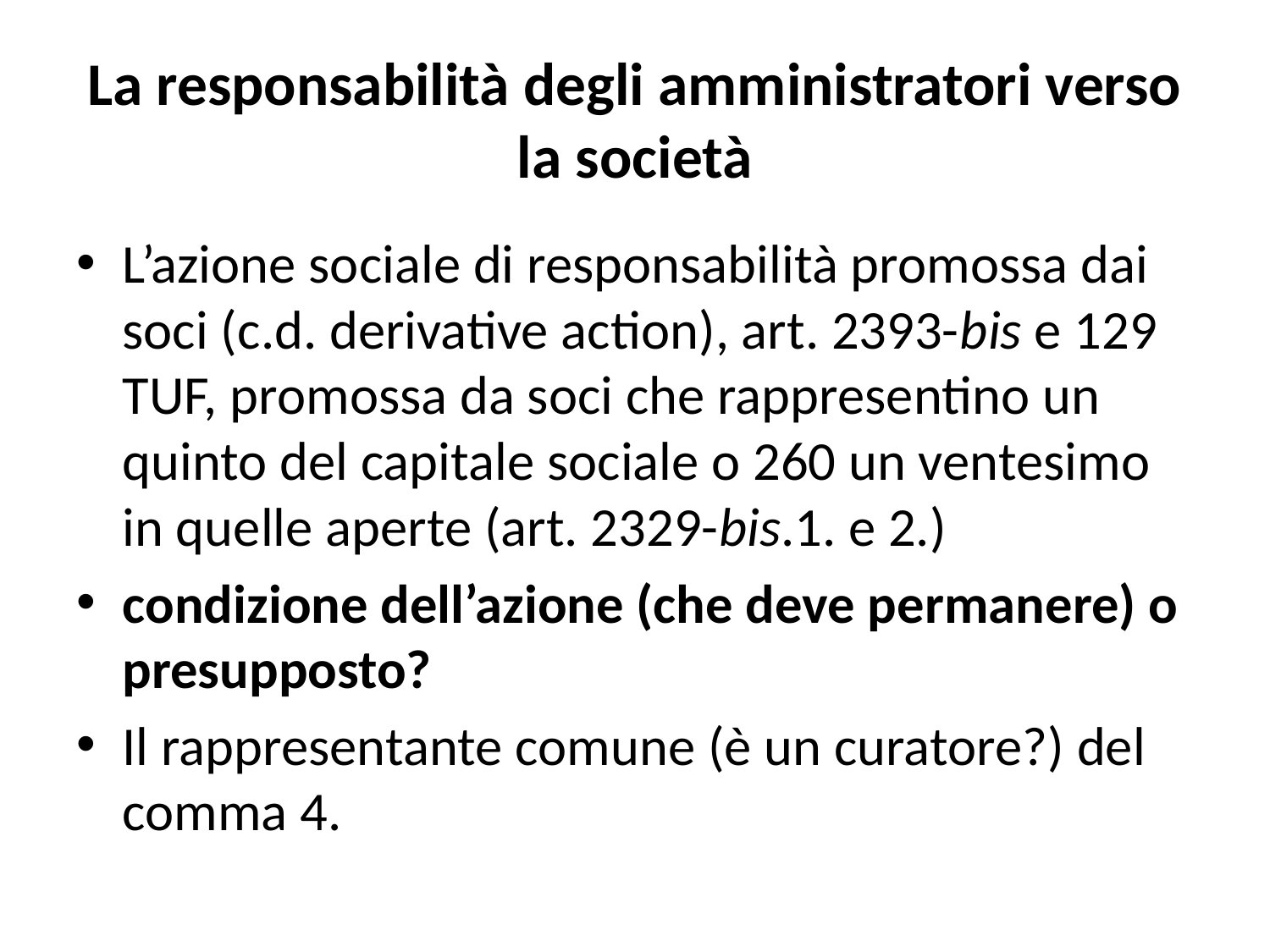

# La responsabilità degli amministratori verso la società
L’azione sociale di responsabilità promossa dai soci (c.d. derivative action), art. 2393-bis e 129 TUF, promossa da soci che rappresentino un quinto del capitale sociale o 260 un ventesimo in quelle aperte (art. 2329-bis.1. e 2.)
condizione dell’azione (che deve permanere) o presupposto?
Il rappresentante comune (è un curatore?) del comma 4.